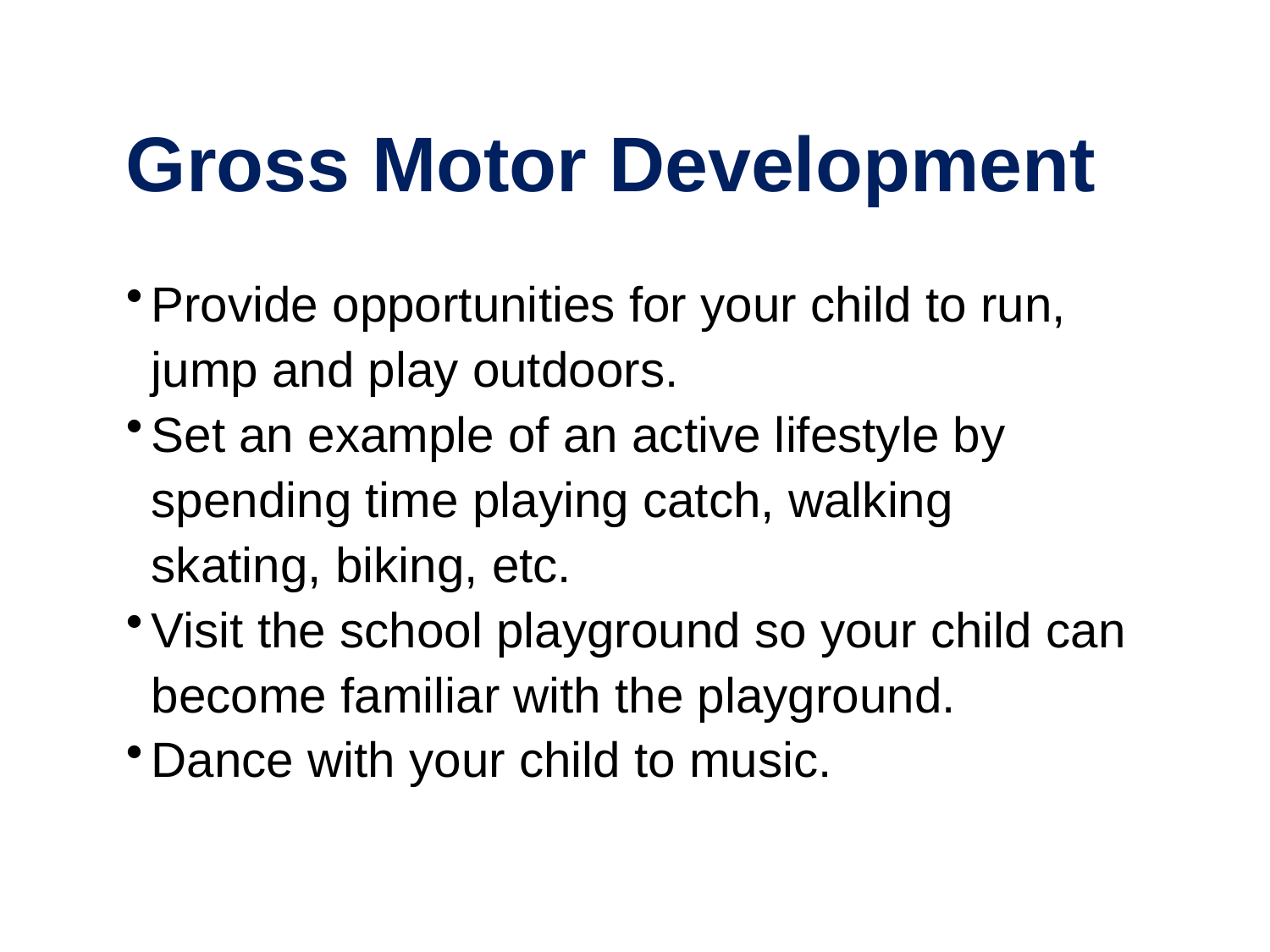

Gross Motor Development
Provide opportunities for your child to run, jump and play outdoors.
Set an example of an active lifestyle by spending time playing catch, walking
skating, biking, etc.
Visit the school playground so your child can become familiar with the playground.
Dance with your child to music.